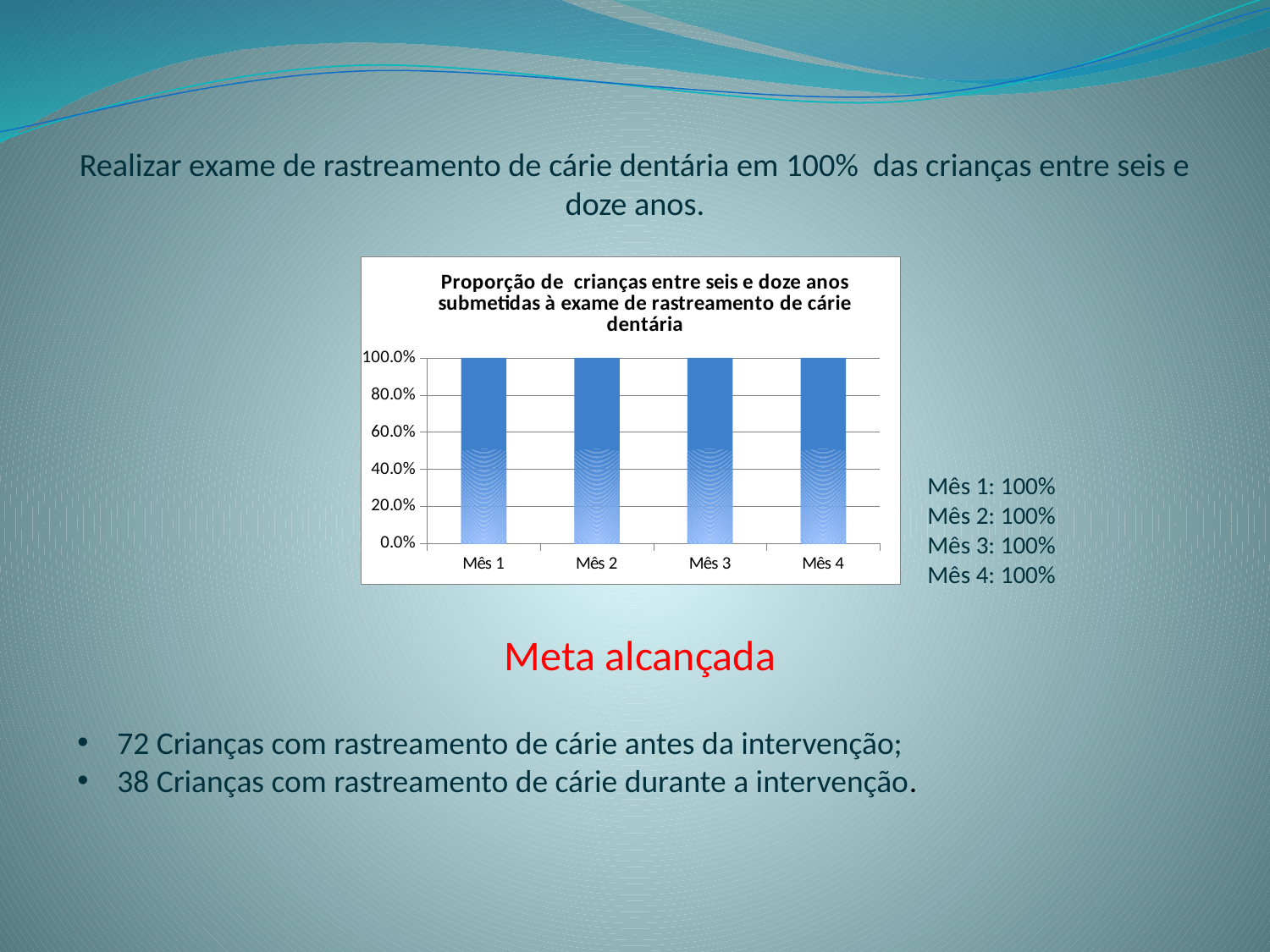

# Realizar exame de rastreamento de cárie dentária em 100%  das crianças entre seis e doze anos.

### Chart: Proporção de  crianças entre seis e doze anos submetidas à exame de rastreamento de cárie dentária

| Category | Proporção de  crianças entre seis e doze anos submetidas à exame de rastreamento de cárie dentária |
|---|---|
| Mês 1 | 1.0 |
| Mês 2 | 1.0 |
| Mês 3 | 1.0 |
| Mês 4 | 1.0 |
Mês 1: 100%
Mês 2: 100%
Mês 3: 100%
Mês 4: 100%
Meta alcançada
72 Crianças com rastreamento de cárie antes da intervenção;
38 Crianças com rastreamento de cárie durante a intervenção.